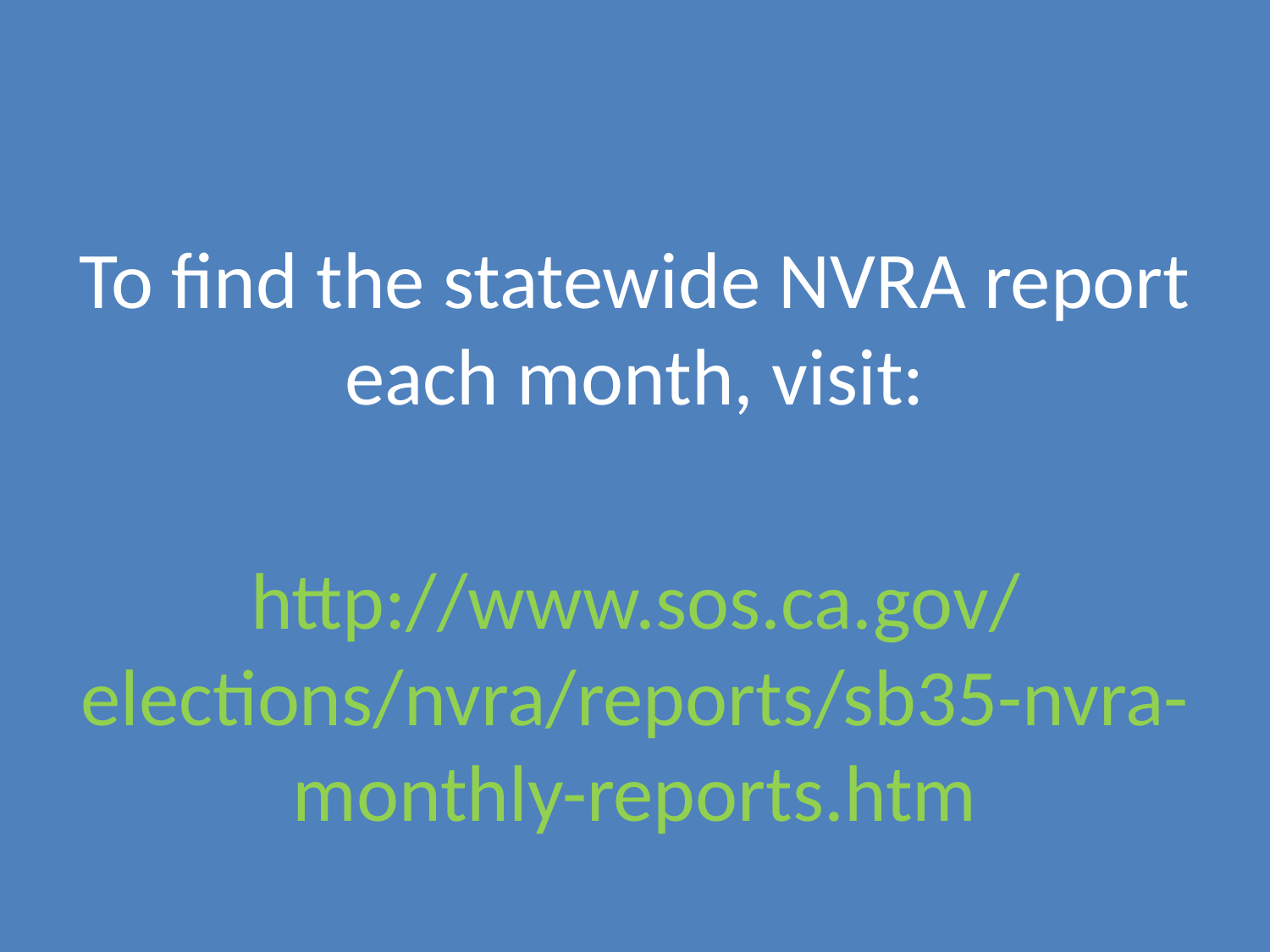

To find the statewide NVRA report each month, visit:

http://www.sos.ca.gov/elections/nvra/reports/sb35-nvra-monthly-reports.htm